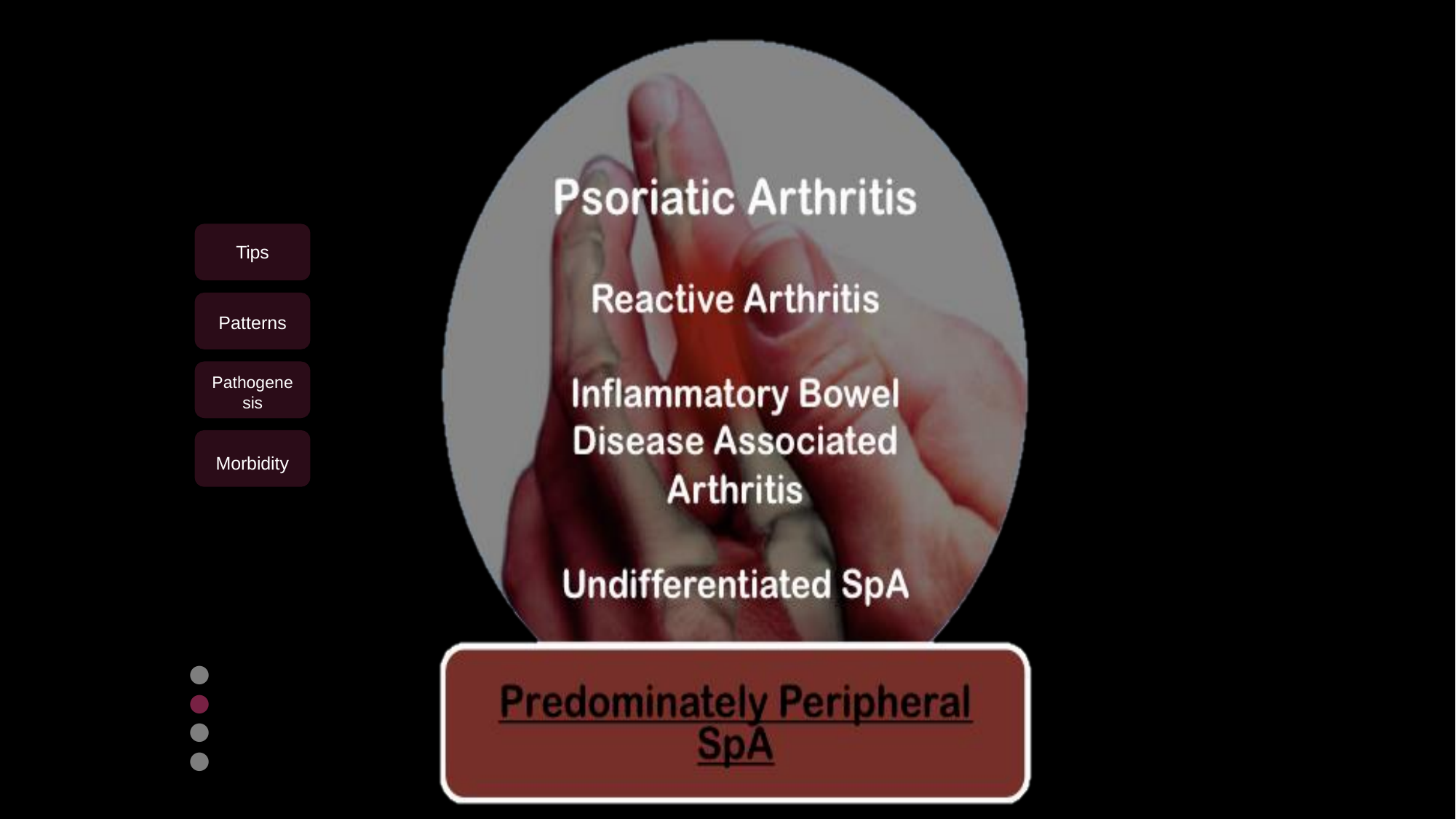

Tips

Patterns

Pathogene
sis

Morbidity

●
●
●
●